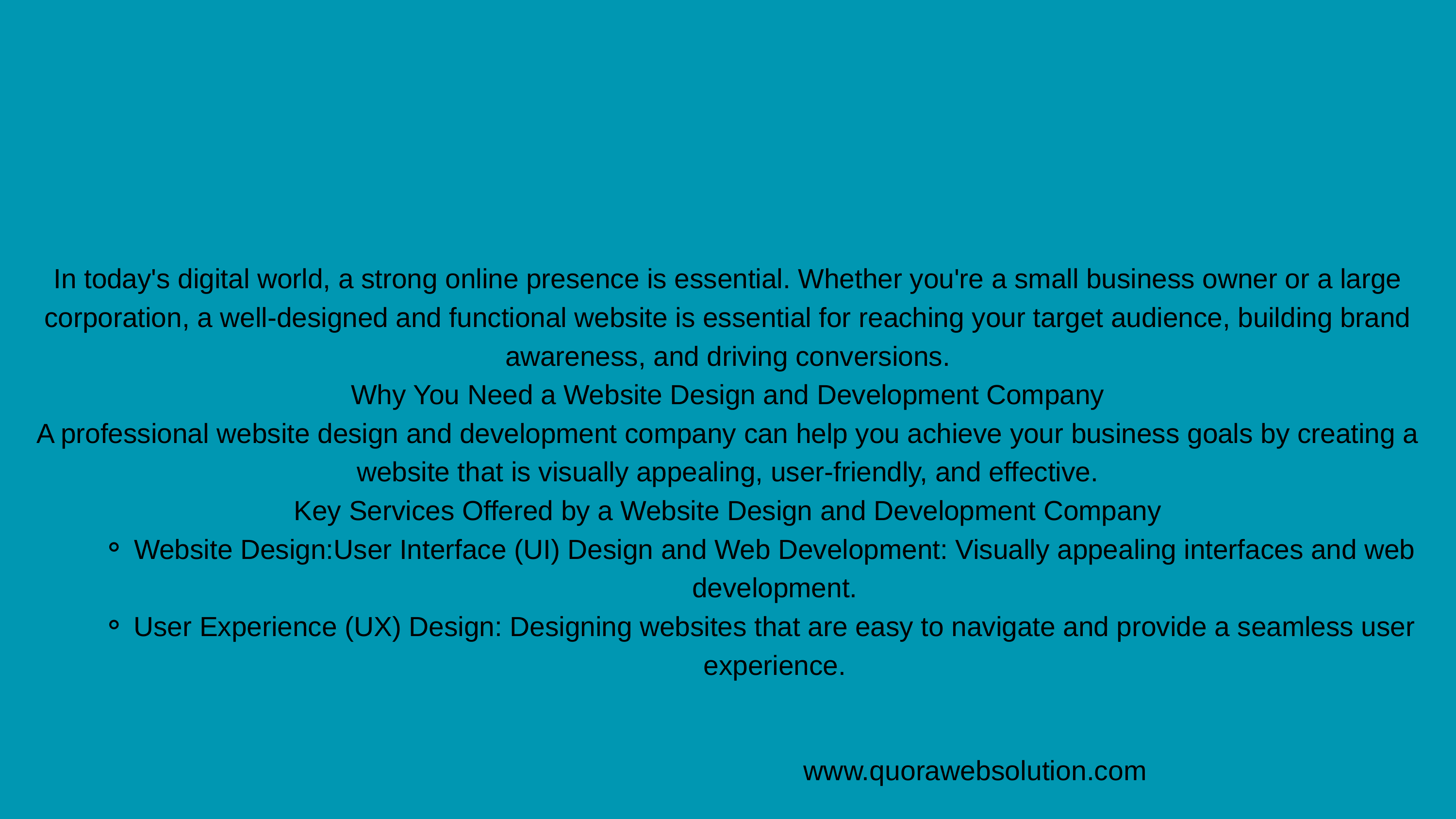

In today's digital world, a strong online presence is essential. Whether you're a small business owner or a large corporation, a well-designed and functional website is essential for reaching your target audience, building brand awareness, and driving conversions.
Why You Need a Website Design and Development Company
A professional website design and development company can help you achieve your business goals by creating a website that is visually appealing, user-friendly, and effective.
Key Services Offered by a Website Design and Development Company
Website Design:User Interface (UI) Design and Web Development: Visually appealing interfaces and web development.
User Experience (UX) Design: Designing websites that are easy to navigate and provide a seamless user experience.

www.quorawebsolution.com